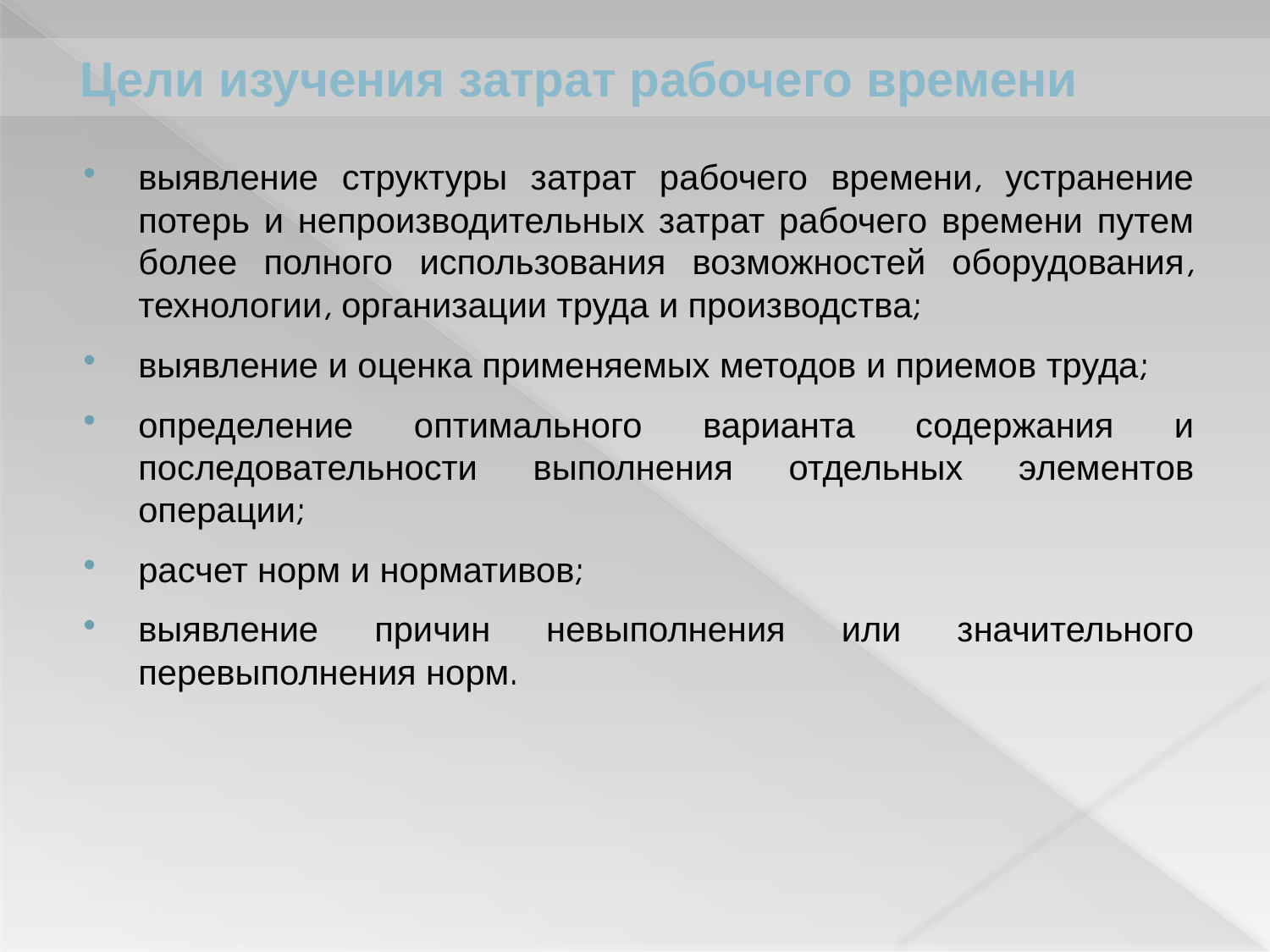

# Цели изучения затрат рабочего времени
выявление структуры затрат рабочего времени, устранение потерь и непроизводительных затрат рабочего времени путем более полного использования возможностей оборудования, технологии, организации труда и производства;
выявление и оценка применяемых методов и приемов труда;
определение оптимального варианта содержания и последовательности выполнения отдельных элементов операции;
расчет норм и нормативов;
выявление причин невыполнения или значительного перевыполнения норм.